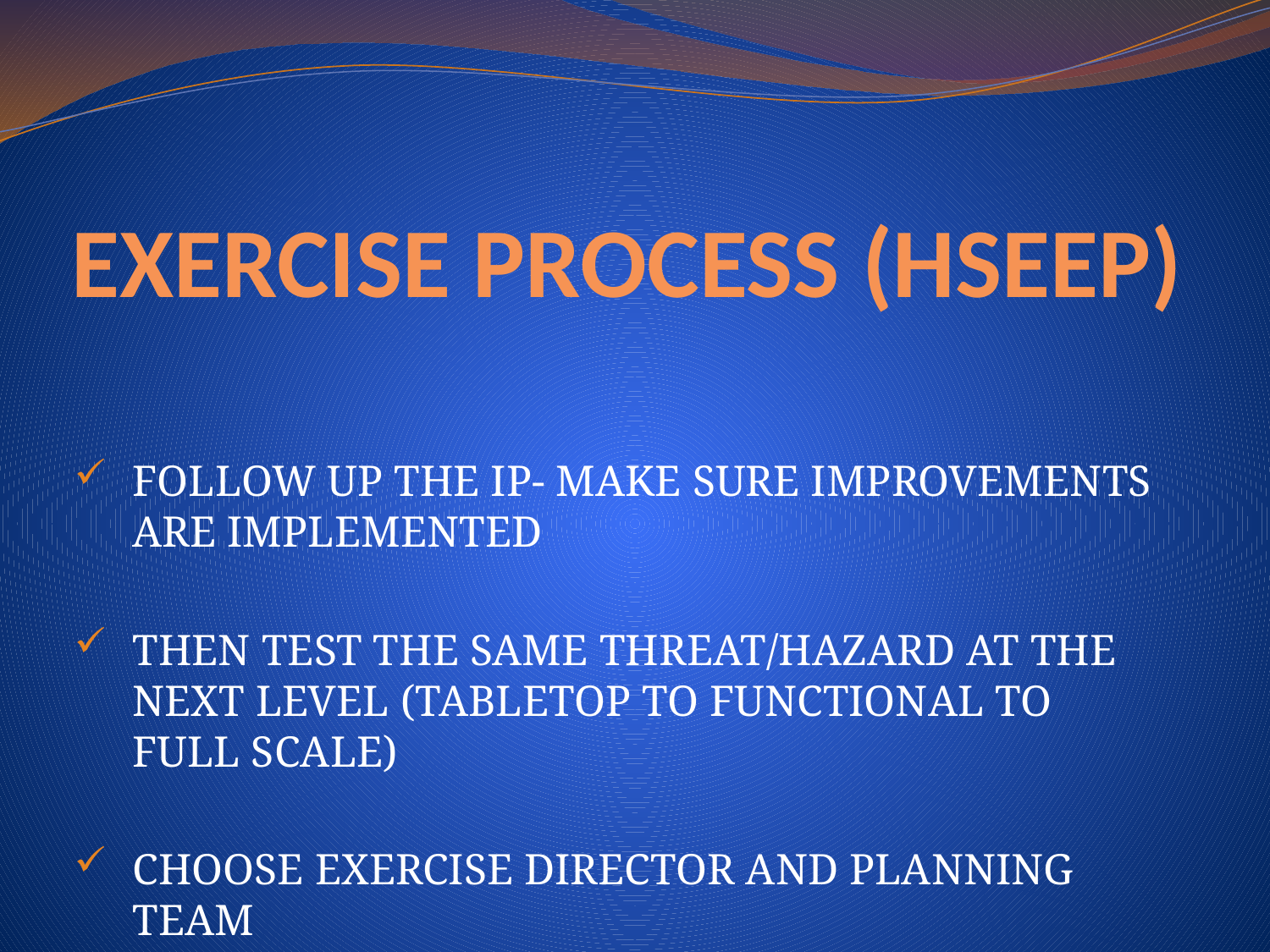

# EXERCISE PROCESS (HSEEP)
FOLLOW UP THE IP- MAKE SURE IMPROVEMENTS ARE IMPLEMENTED

THEN TEST THE SAME THREAT/HAZARD AT THE NEXT LEVEL (TABLETOP TO FUNCTIONAL TO FULL SCALE)

CHOOSE EXERCISE DIRECTOR AND PLANNING TEAM